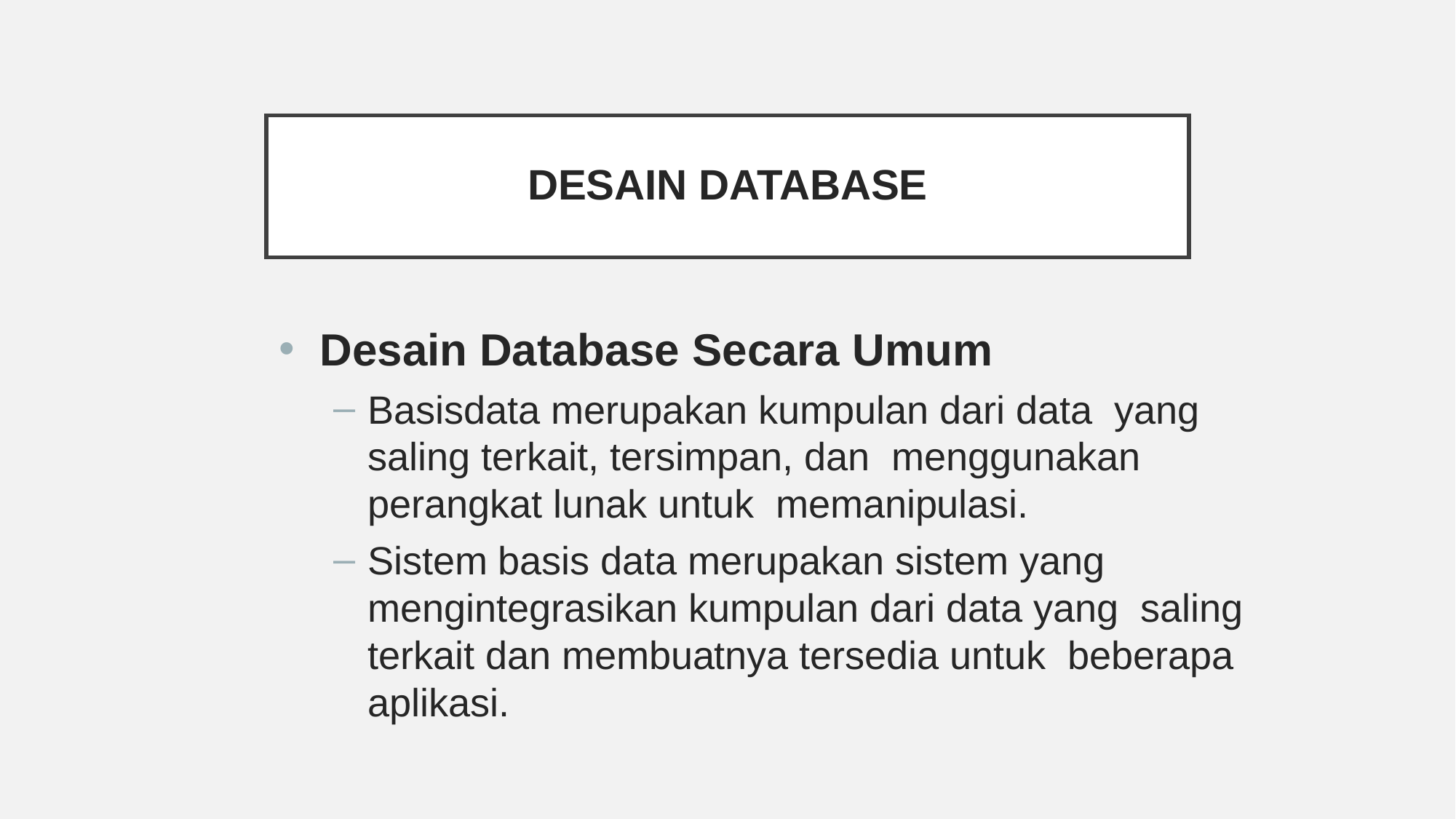

# Desain Database
Desain Database Secara Umum
Basisdata merupakan kumpulan dari data  yang saling terkait, tersimpan, dan  menggunakan perangkat lunak untuk  memanipulasi.
Sistem basis data merupakan sistem yang  mengintegrasikan kumpulan dari data yang  saling terkait dan membuatnya tersedia untuk  beberapa aplikasi.